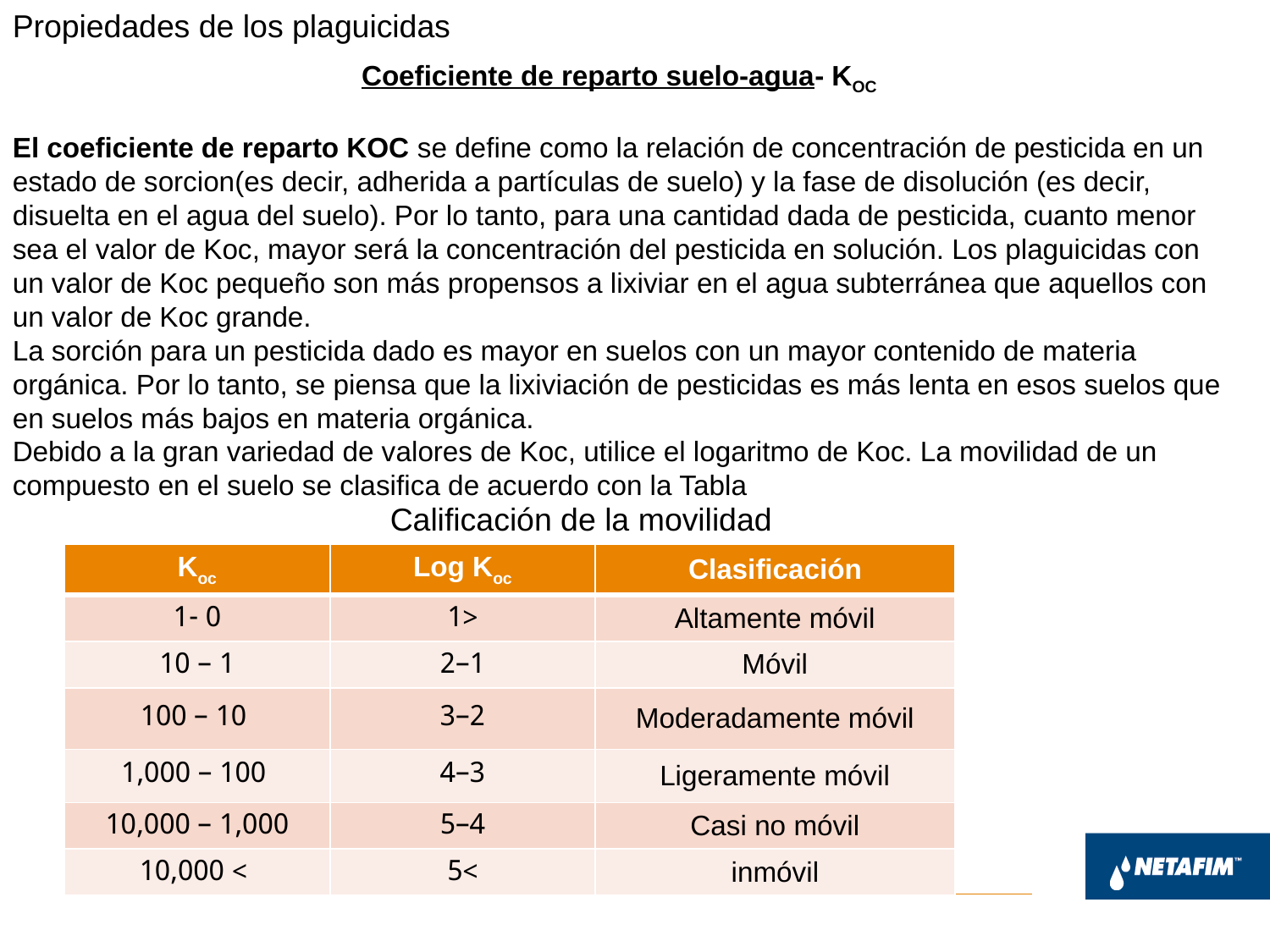

Propiedades de los plaguicidas
Coeficiente de reparto suelo-agua- KOC

El coeficiente de reparto KOC se define como la relación de concentración de pesticida en un estado de sorcion(es decir, adherida a partículas de suelo) y la fase de disolución (es decir, disuelta en el agua del suelo). Por lo tanto, para una cantidad dada de pesticida, cuanto menor sea el valor de Koc, mayor será la concentración del pesticida en solución. Los plaguicidas con un valor de Koc pequeño son más propensos a lixiviar en el agua subterránea que aquellos con un valor de Koc grande.
La sorción para un pesticida dado es mayor en suelos con un mayor contenido de materia orgánica. Por lo tanto, se piensa que la lixiviación de pesticidas es más lenta en esos suelos que en suelos más bajos en materia orgánica.
Debido a la gran variedad de valores de Koc, utilice el logaritmo de Koc. La movilidad de un compuesto en el suelo se clasifica de acuerdo con la Tabla
Calificación de la movilidad
| Koc | Log Koc | Clasificación |
| --- | --- | --- |
| 0 -1 | <1 | Altamente móvil |
| 1 – 10 | 1–2 | Móvil |
| 10 – 100 | 2–3 | Moderadamente móvil |
| 100 – 1,000 | 3–4 | Ligeramente móvil |
| 1,000 – 10,000 | 4–5 | Casi no móvil |
| > 10,000 | >5 | inmóvil |